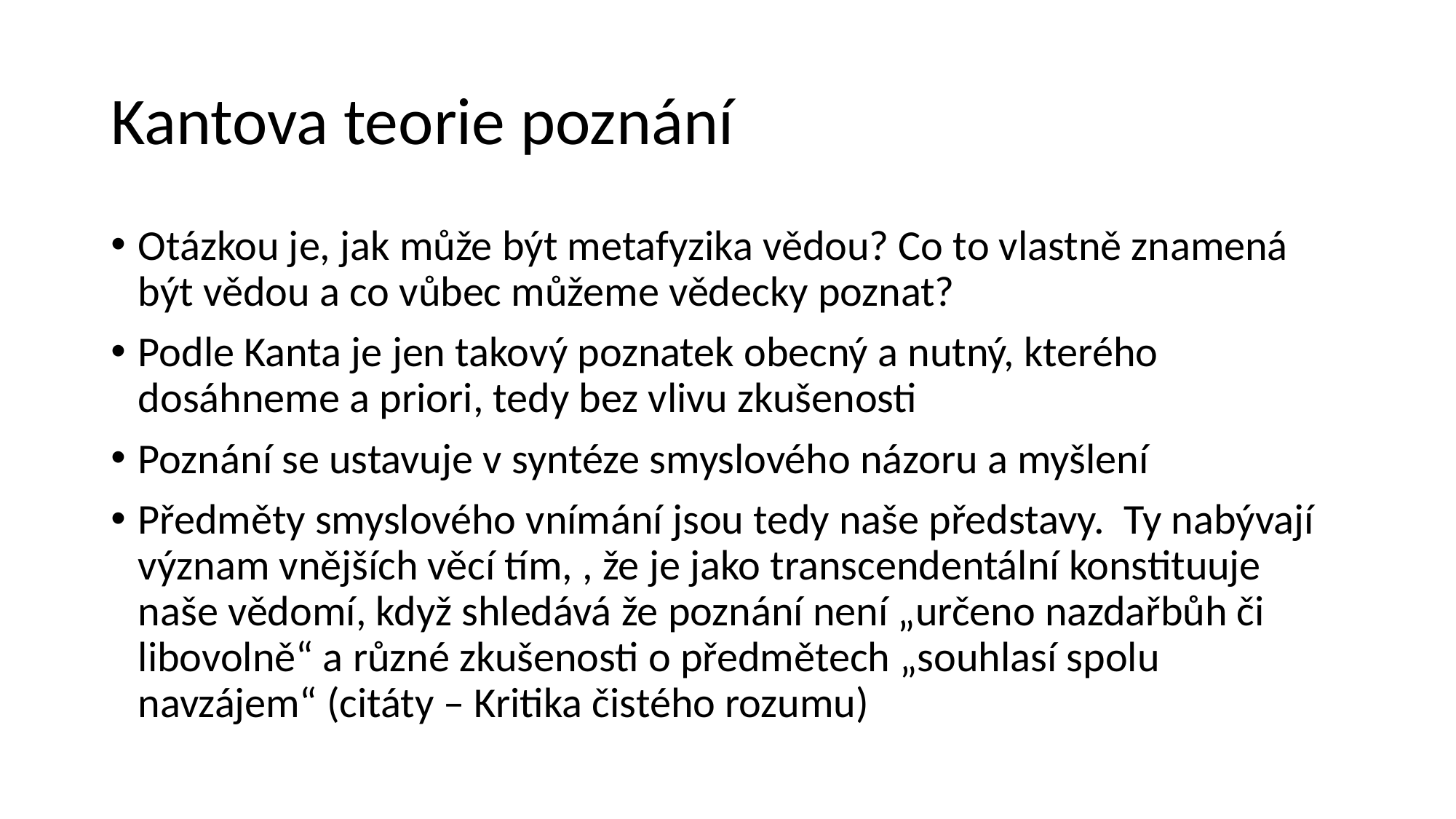

# Kantova teorie poznání
Otázkou je, jak může být metafyzika vědou? Co to vlastně znamená být vědou a co vůbec můžeme vědecky poznat?
Podle Kanta je jen takový poznatek obecný a nutný, kterého dosáhneme a priori, tedy bez vlivu zkušenosti
Poznání se ustavuje v syntéze smyslového názoru a myšlení
Předměty smyslového vnímání jsou tedy naše představy.  Ty nabývají význam vnějších věcí tím, , že je jako transcendentální konstituuje naše vědomí, když shledává že poznání není „určeno nazdařbůh či libovolně“ a různé zkušenosti o předmětech „souhlasí spolu navzájem“ (citáty – Kritika čistého rozumu)